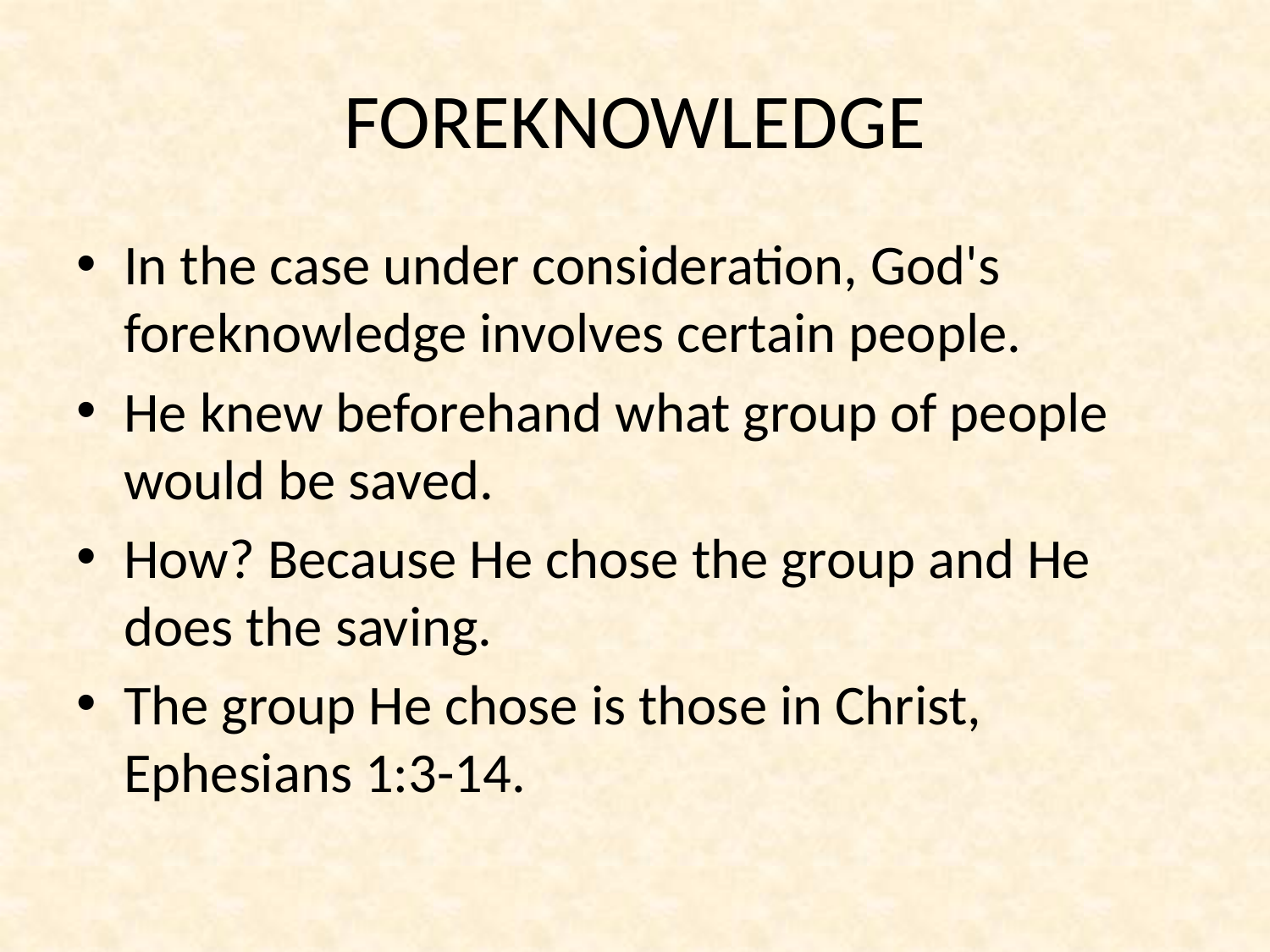

# FOREKNOWLEDGE
In the case under consideration, God's foreknowledge involves certain people.
He knew beforehand what group of people would be saved.
How? Because He chose the group and He does the saving.
The group He chose is those in Christ,
Ephesians 1:3-14.